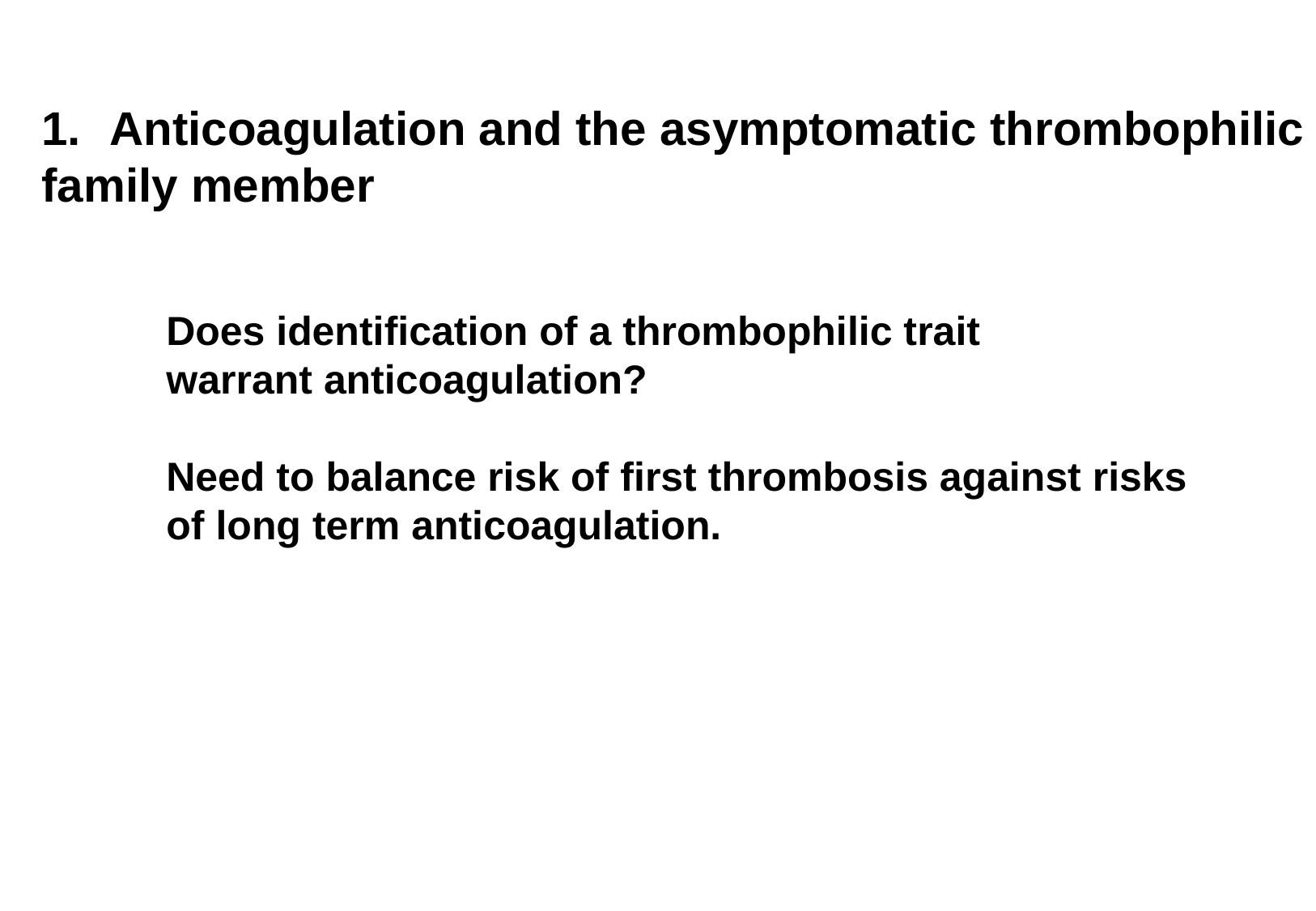

Anticoagulation and the asymptomatic thrombophilic
family member
Does identification of a thrombophilic trait
warrant anticoagulation?

Need to balance risk of first thrombosis against risks
of long term anticoagulation.